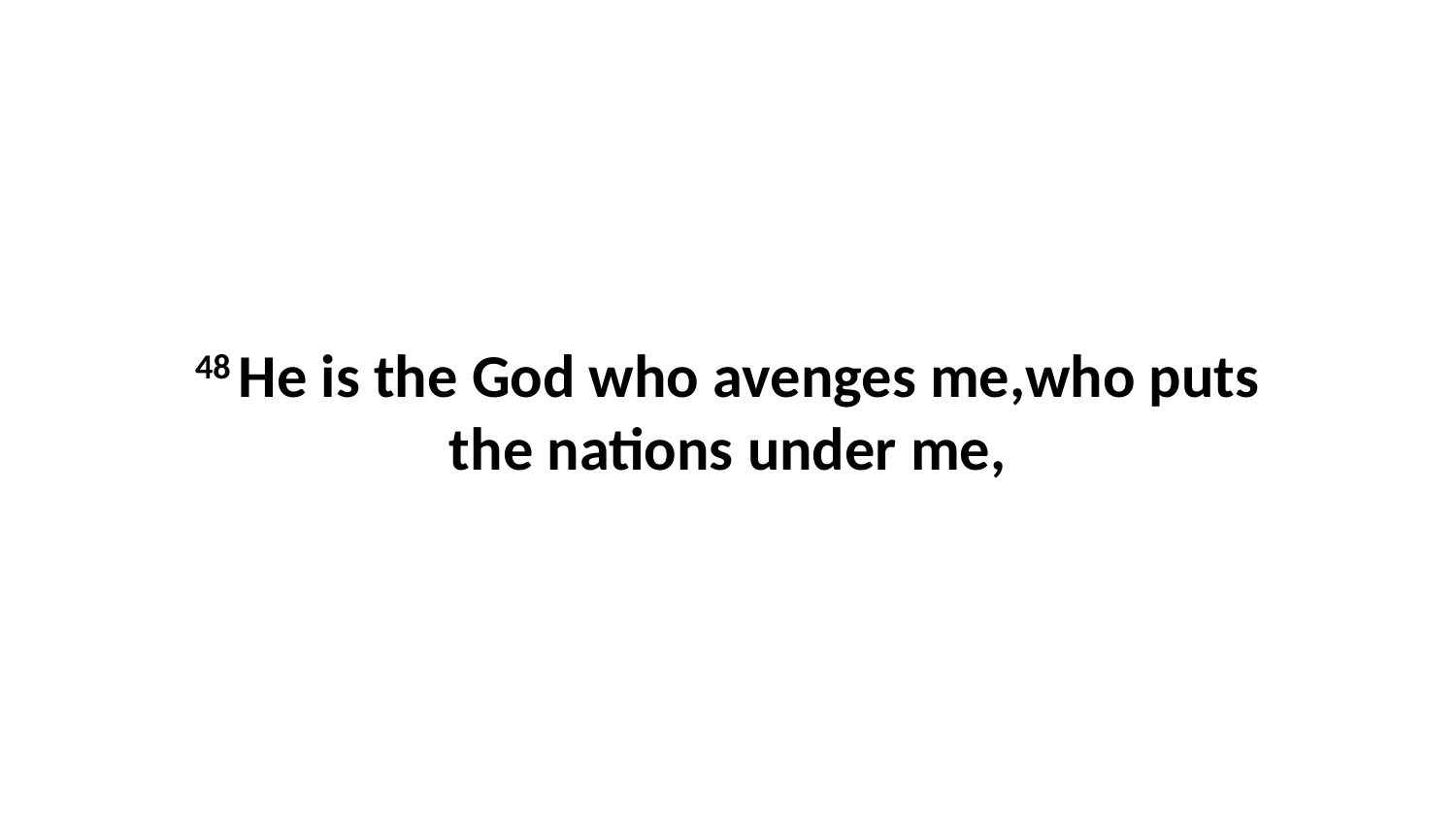

48 He is the God who avenges me,who puts the nations under me,